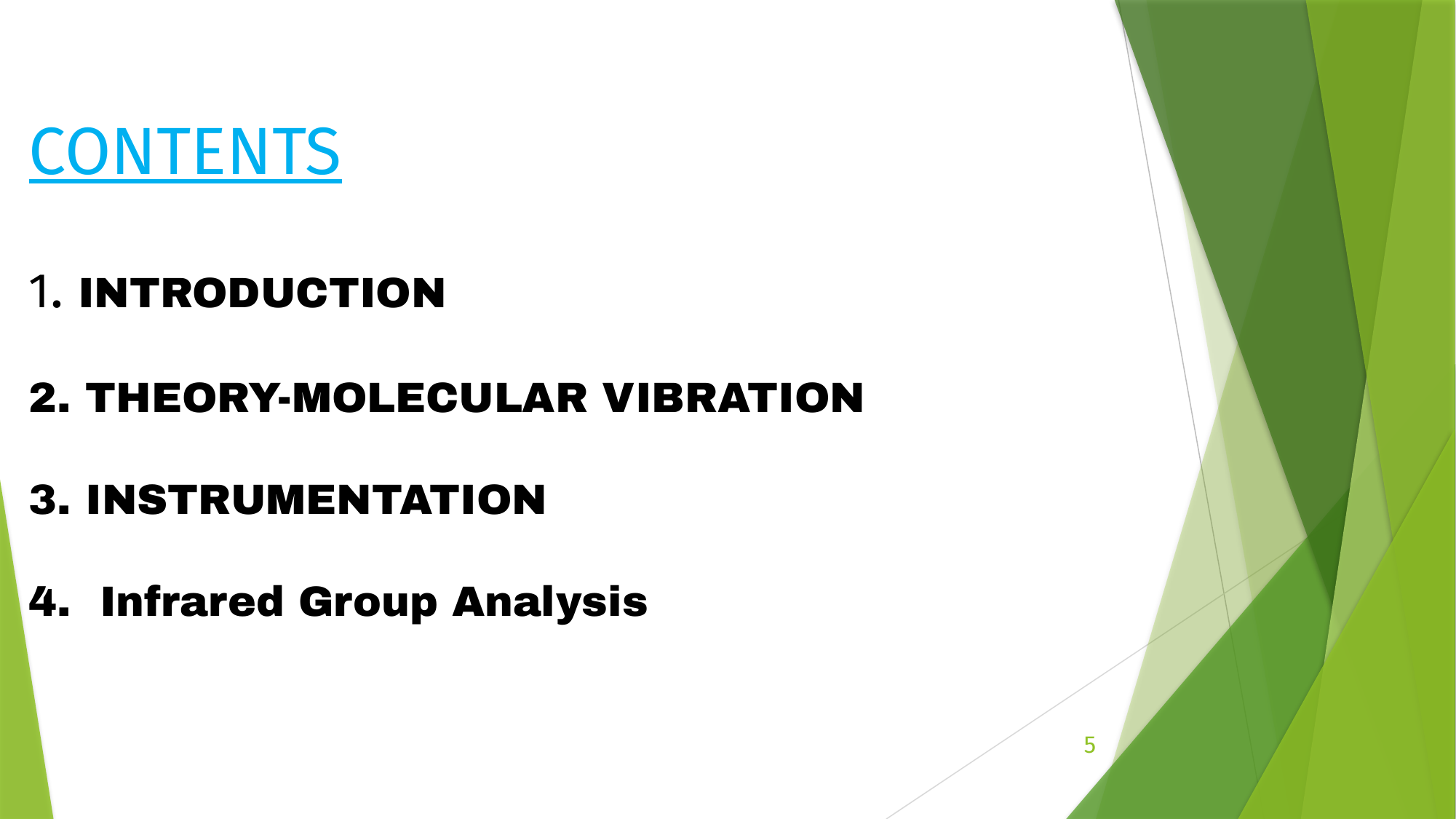

CONTENTS

1. INTRODUCTION

2. THEORY-MOLECULAR VIBRATION

3. INSTRUMENTATION

4.  Infrared Group Analysis
5